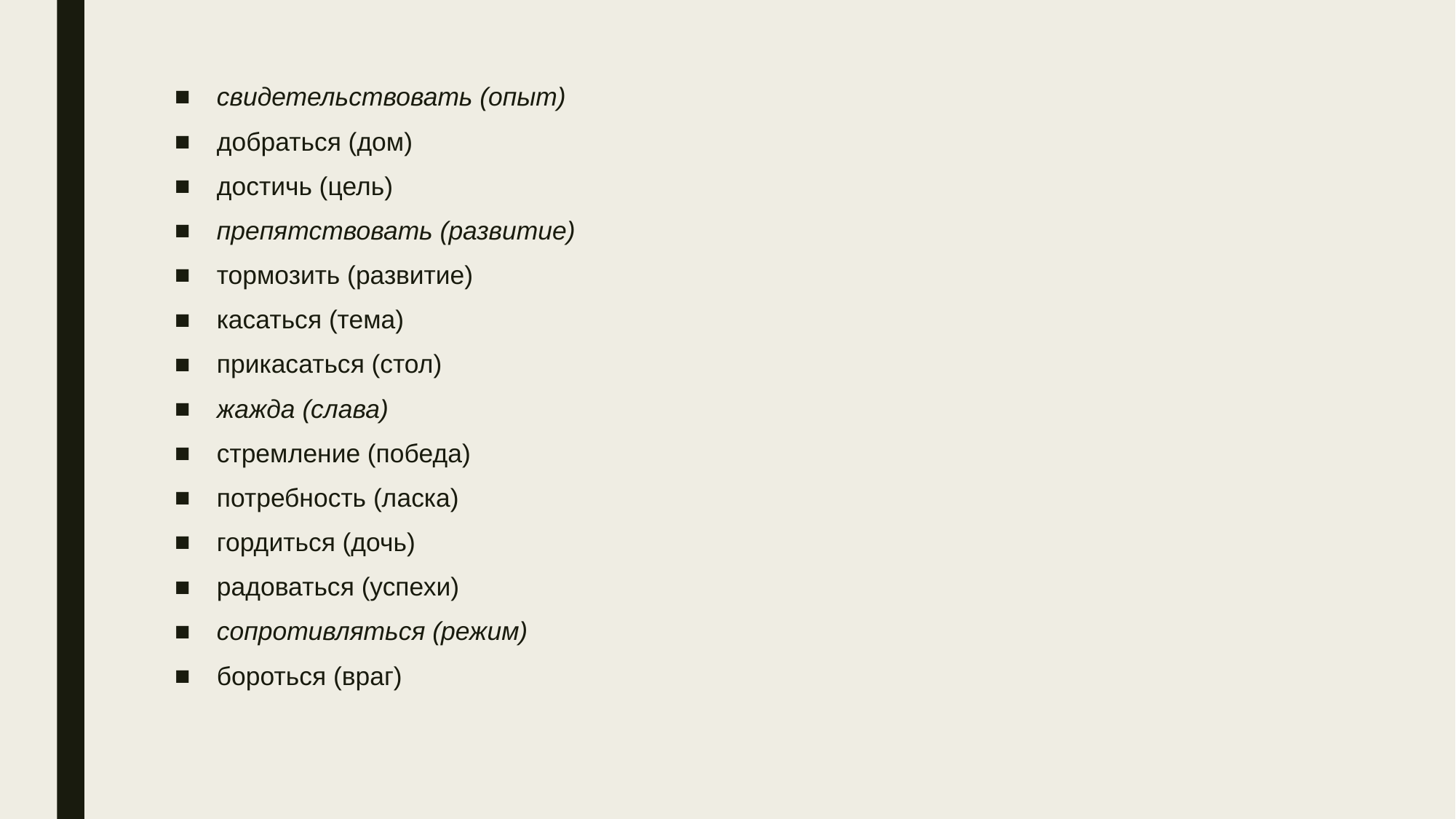

свидетельствовать (опыт)
добраться (дом)
достичь (цель)
препятствовать (развитие)
тормозить (развитие)
касаться (тема)
прикасаться (стол)
жажда (слава)
стремление (победа)
потребность (ласка)
гордиться (дочь)
радоваться (успехи)
сопротивляться (режим)
бороться (враг)